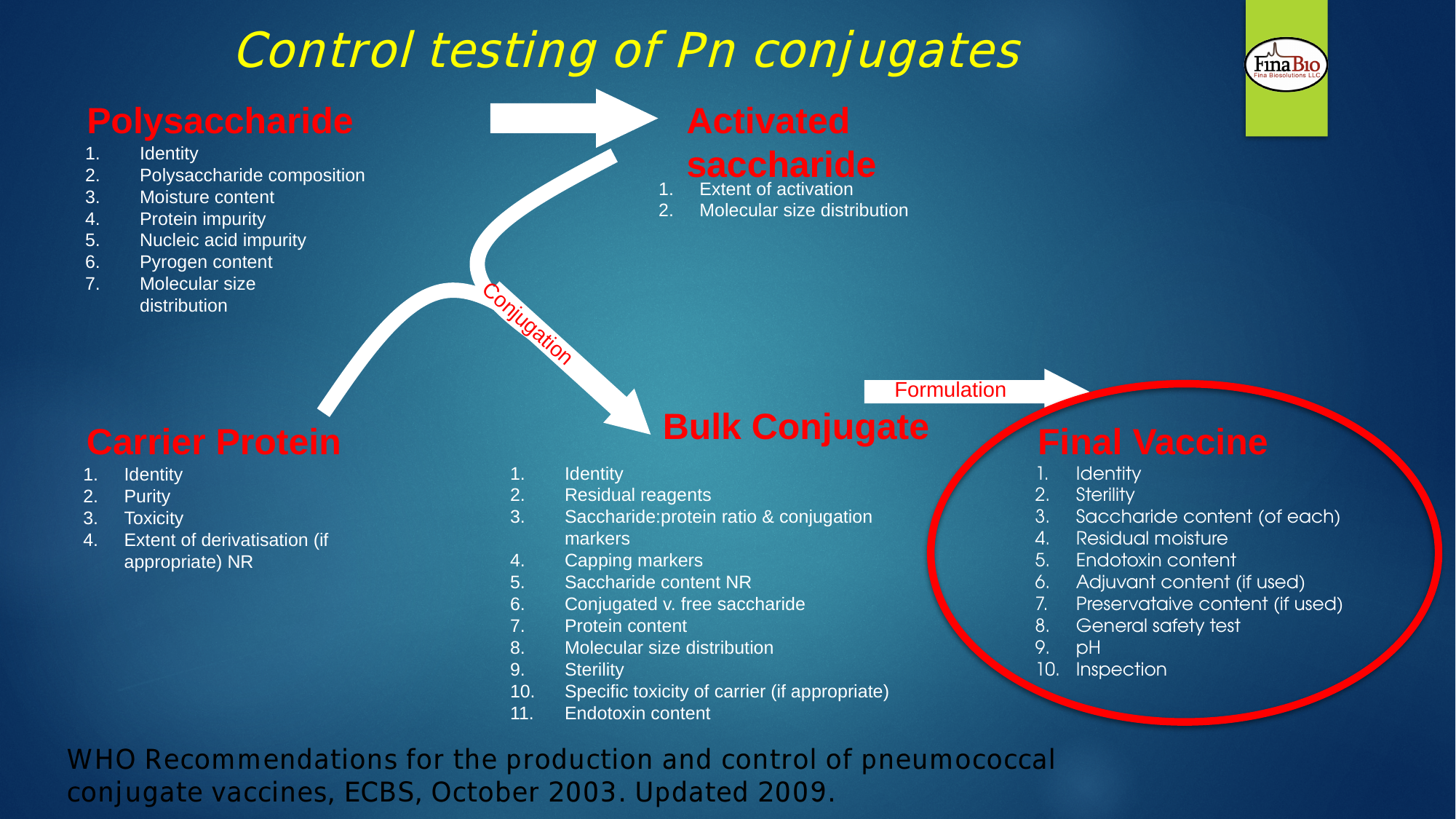

Control testing of Pn conjugates

Polysaccharide
Activated saccharide
Identity
Polysaccharide composition
Moisture content
Protein impurity
Nucleic acid impurity
Pyrogen content
Molecular size
	distribution
Extent of activation
Molecular size distribution

Conjugation

Formulation
Bulk Conjugate
Carrier Protein
Final Vaccine
Identity
Residual reagents
Saccharide:protein ratio & conjugation
	markers
Capping markers
Saccharide content NR
Conjugated v. free saccharide
Protein content
Molecular size distribution
Sterility
Specific toxicity of carrier (if appropriate)
Endotoxin content
Identity
Sterility
Saccharide content (of each)
Residual moisture
Endotoxin content
Adjuvant content (if used)
Preservataive content (if used)
General safety test
pH
Inspection
Identity
Purity
Toxicity
Extent of derivatisation (if
	appropriate) NR

WHO Recommendations for the production and control of pneumococcal
conjugate vaccines, ECBS, October 2003. Updated 2009.